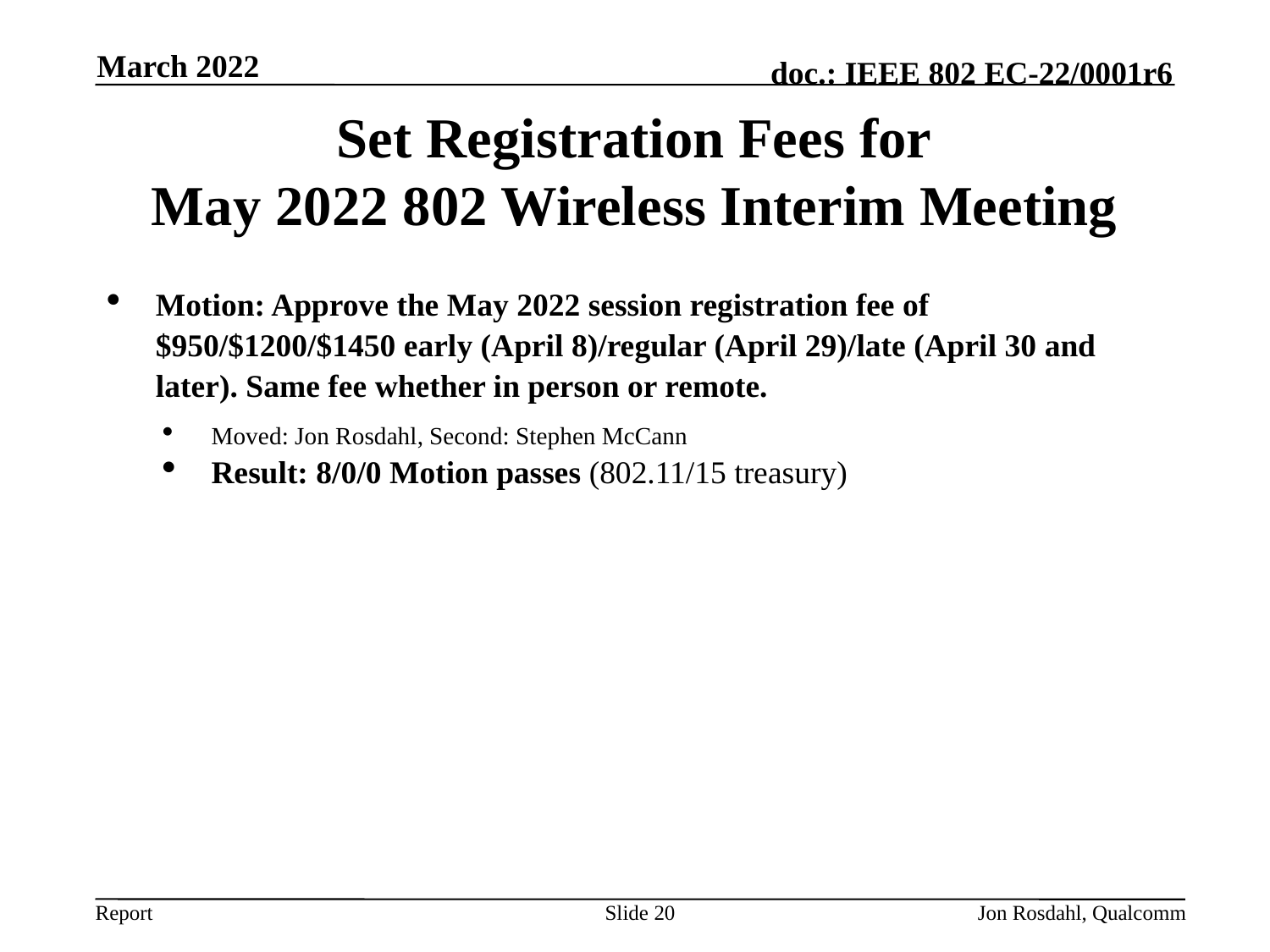

March 2022
# Set Registration Fees for May 2022 802 Wireless Interim Meeting
Motion: Approve the May 2022 session registration fee of $950/$1200/$1450 early (April 8)/regular (April 29)/late (April 30 and later). Same fee whether in person or remote.
Moved: Jon Rosdahl, Second: Stephen McCann
Result: 8/0/0 Motion passes (802.11/15 treasury)

Slide 20
Jon Rosdahl, Qualcomm